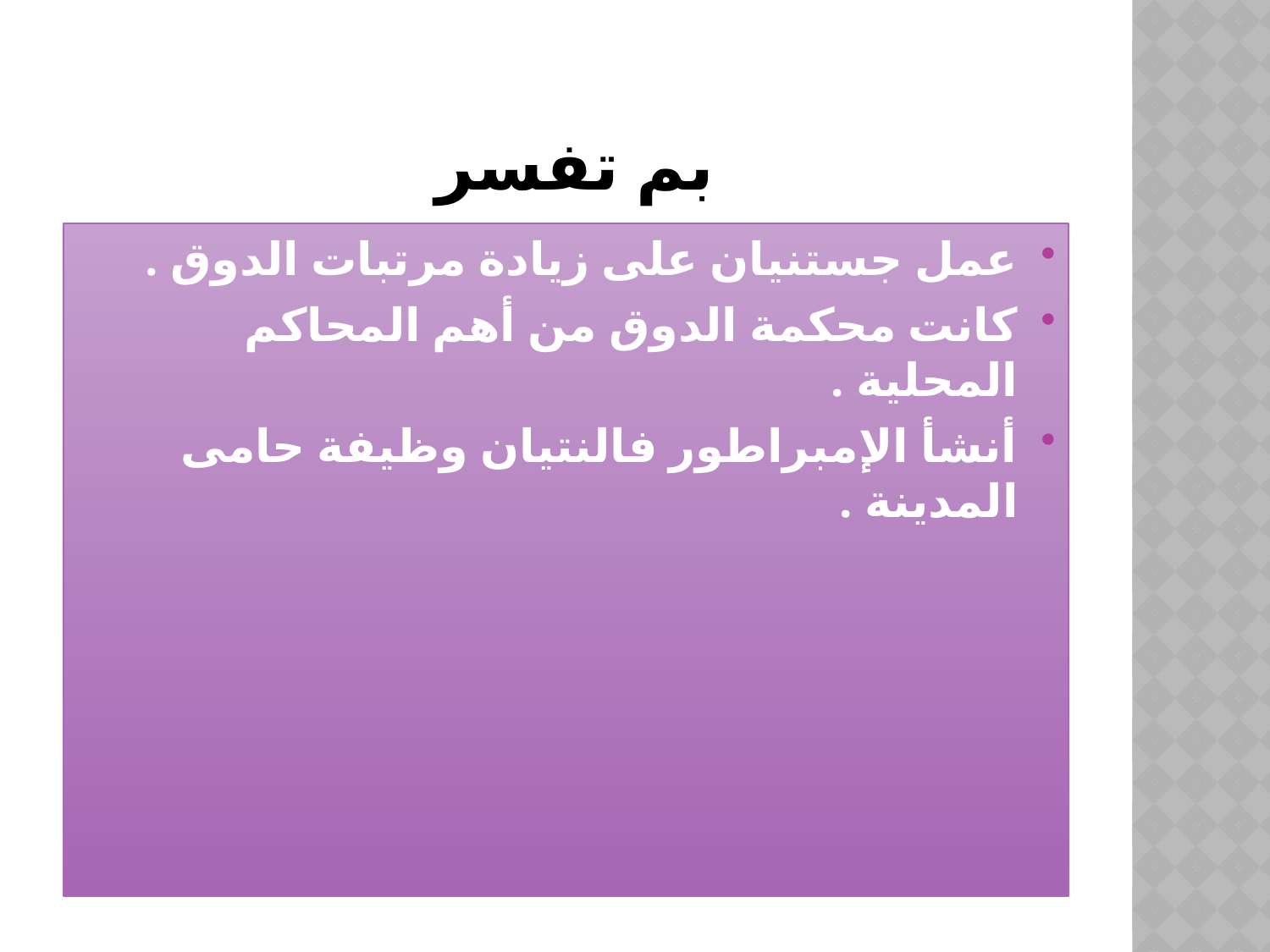

# بم تفسر
عمل جستنيان على زيادة مرتبات الدوق .
كانت محكمة الدوق من أهم المحاكم المحلية .
أنشأ الإمبراطور فالنتيان وظيفة حامى المدينة .